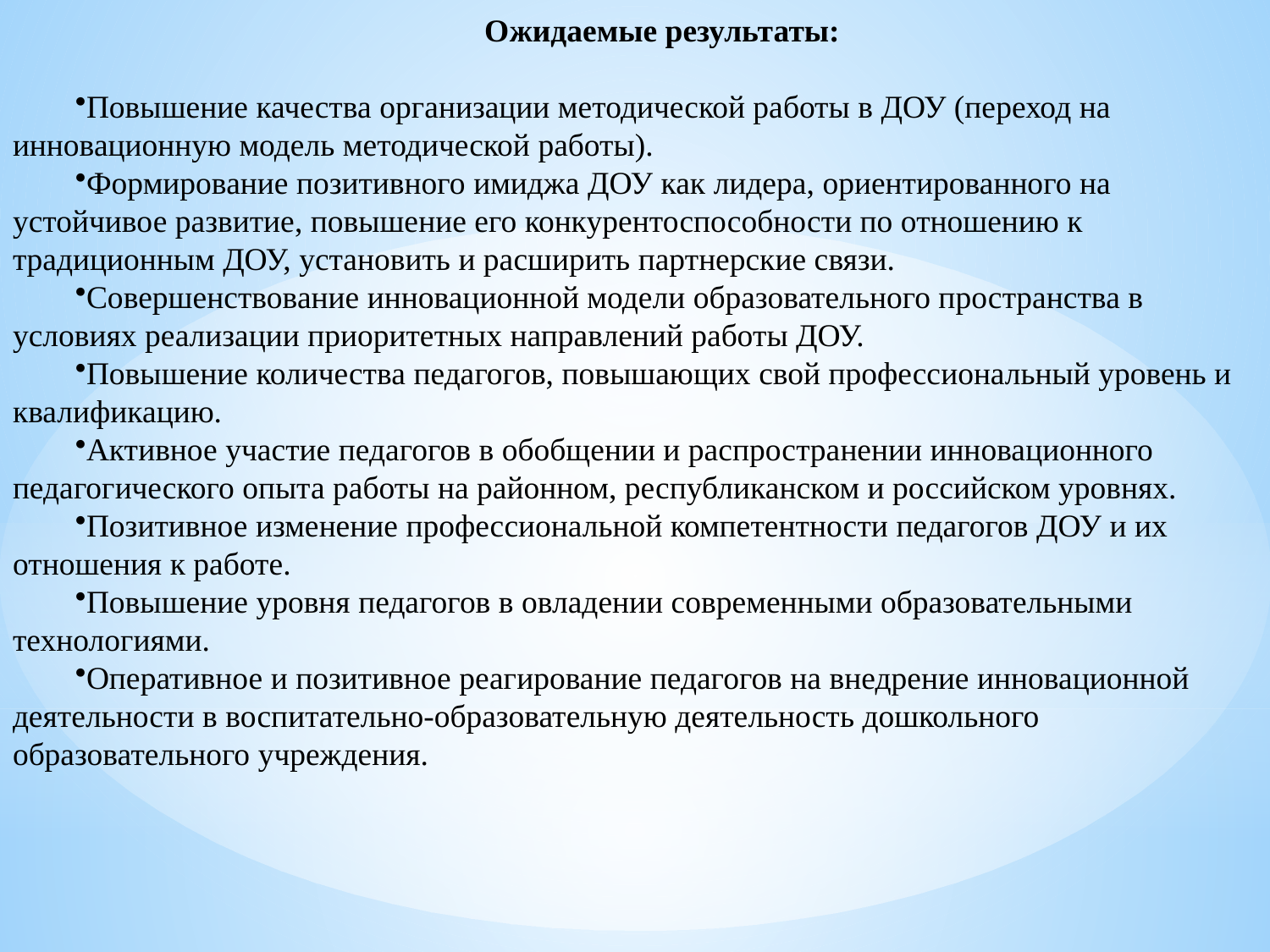

Ожидаемые результаты:

Повышение качества организации методической работы в ДОУ (переход на инновационную модель методической работы).
Формирование позитивного имиджа ДОУ как лидера, ориентированного на устойчивое развитие, повышение его конкурентоспособности по отношению к традиционным ДОУ, установить и расширить партнерские связи.
Совершенствование инновационной модели образовательного пространства в условиях реализации приоритетных направлений работы ДОУ.
Повышение количества педагогов, повышающих свой профессиональный уровень и квалификацию.
Активное участие педагогов в обобщении и распространении инновационного педагогического опыта работы на районном, республиканском и российском уровнях.
Позитивное изменение профессиональной компетентности педагогов ДОУ и их отношения к работе.
Повышение уровня педагогов в овладении современными образовательными технологиями.
Оперативное и позитивное реагирование педагогов на внедрение инновационной деятельности в воспитательно-образовательную деятельность дошкольного образовательного учреждения.